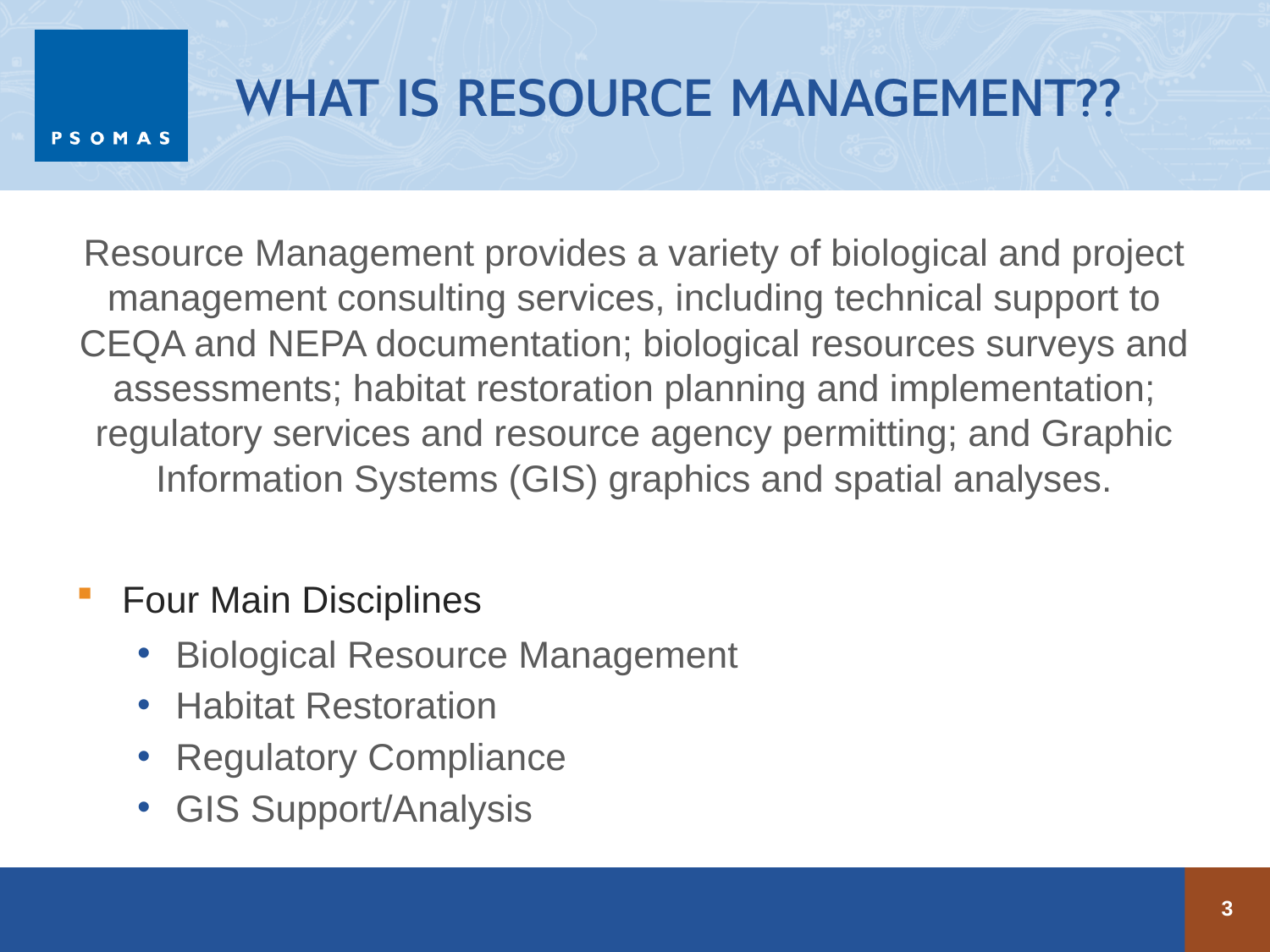

# What is Resource management??
Resource Management provides a variety of biological and project management consulting services, including technical support to CEQA and NEPA documentation; biological resources surveys and assessments; habitat restoration planning and implementation; regulatory services and resource agency permitting; and Graphic Information Systems (GIS) graphics and spatial analyses.

Four Main Disciplines
Biological Resource Management
Habitat Restoration
Regulatory Compliance
GIS Support/Analysis
3